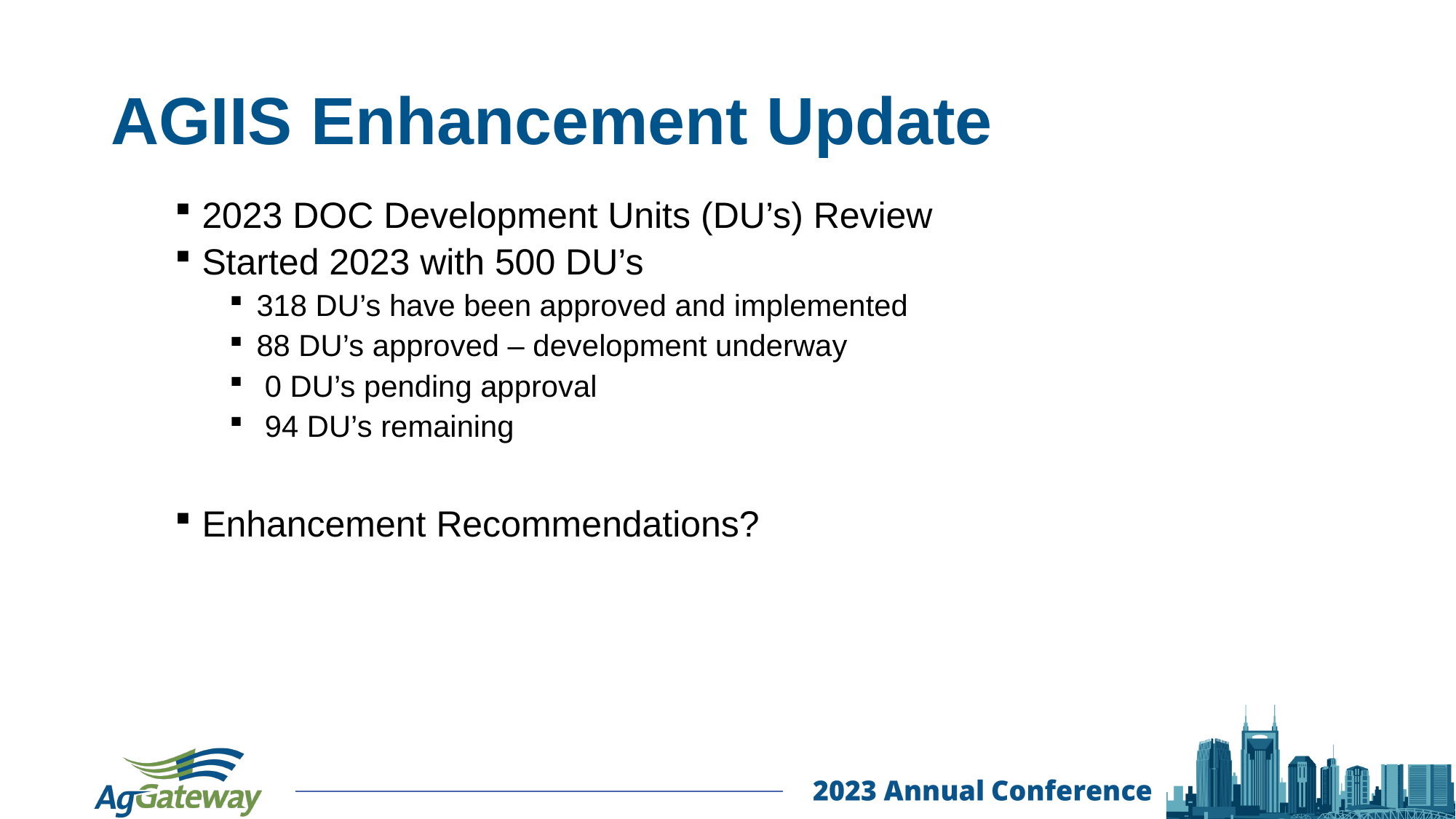

7
# AGIIS Enhancement Update
2023 DOC Development Units (DU’s) Review
Started 2023 with 500 DU’s
318 DU’s have been approved and implemented
88 DU’s approved – development underway
 0 DU’s pending approval
 94 DU’s remaining

Enhancement Recommendations?